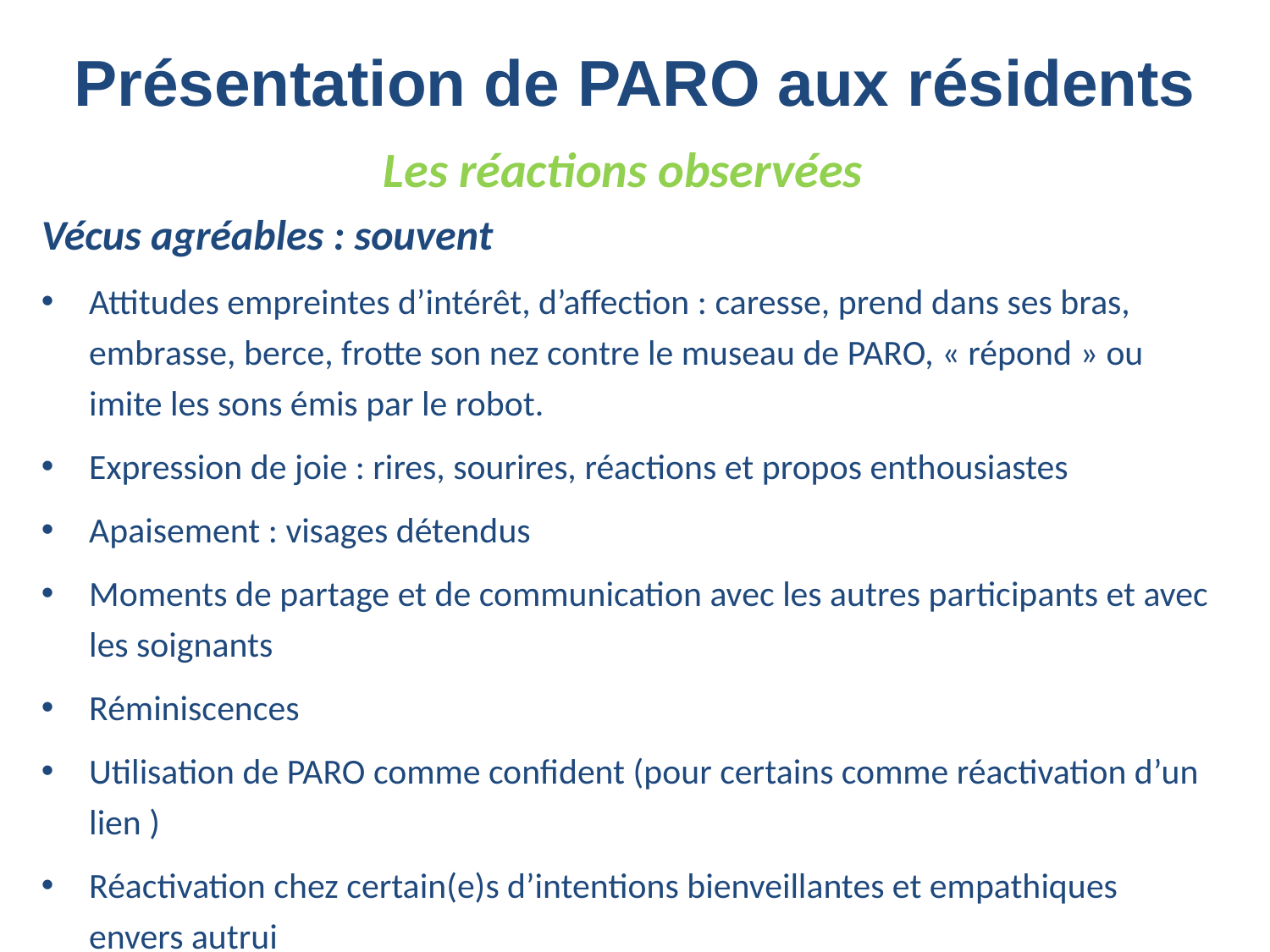

# Présentation de PARO aux résidents
Les réactions observées
Vécus agréables : souvent

Attitudes empreintes d’intérêt, d’affection : caresse, prend dans ses bras, embrasse, berce, frotte son nez contre le museau de PARO, « répond » ou imite les sons émis par le robot.

Expression de joie : rires, sourires, réactions et propos enthousiastes

Apaisement : visages détendus

Moments de partage et de communication avec les autres participants et avec les soignants

Réminiscences

Utilisation de PARO comme confident (pour certains comme réactivation d’un lien )

Réactivation chez certain(e)s d’intentions bienveillantes et empathiques envers autrui